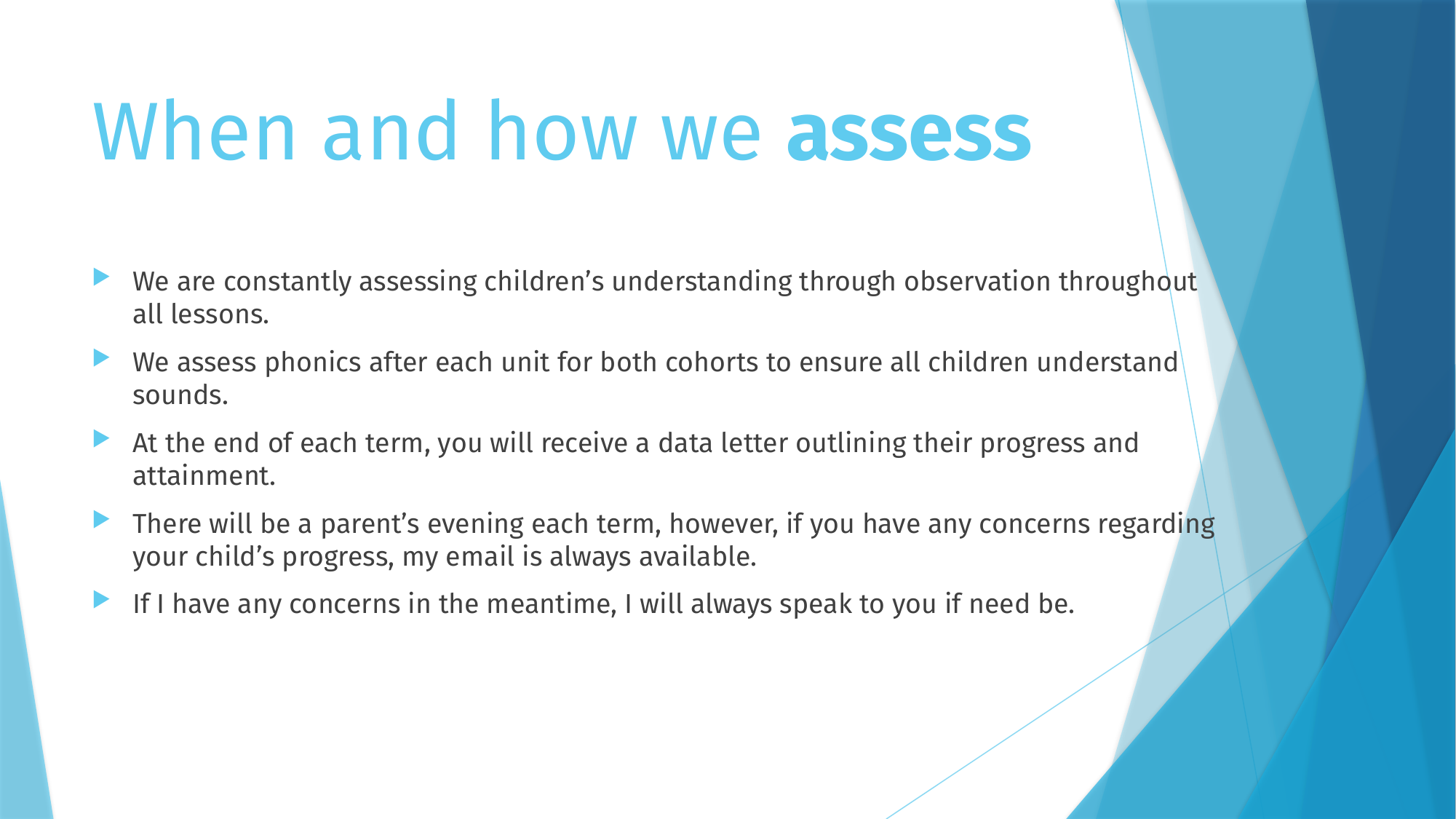

# When and how we assess
We are constantly assessing children’s understanding through observation throughout all lessons.
We assess phonics after each unit for both cohorts to ensure all children understand sounds.
At the end of each term, you will receive a data letter outlining their progress and attainment.
There will be a parent’s evening each term, however, if you have any concerns regarding your child’s progress, my email is always available.
If I have any concerns in the meantime, I will always speak to you if need be.